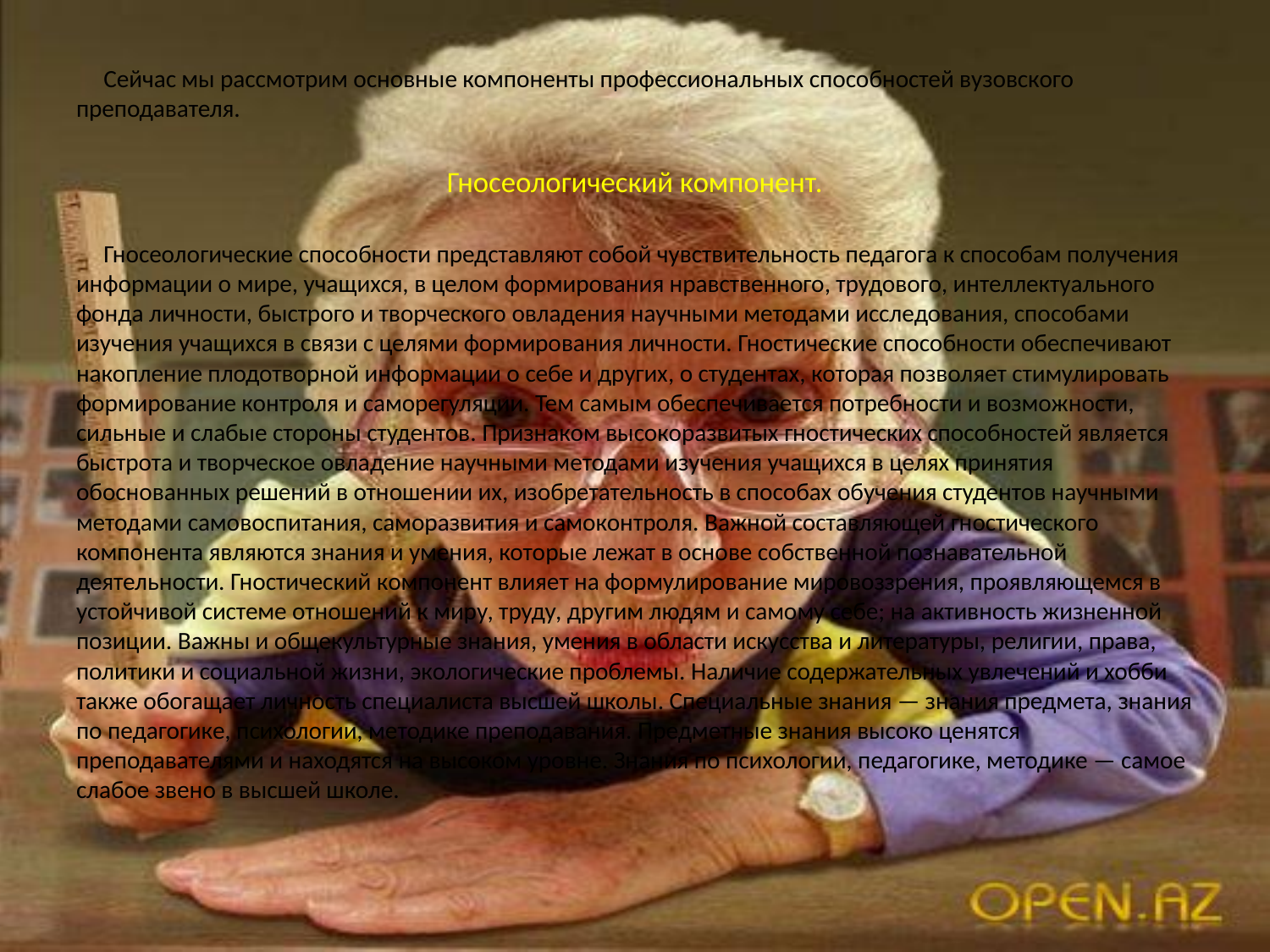

Сейчас мы рассмотрим основные компоненты профессиональных способностей вузовского преподавателя.

Гносеологический компонент.

     Гносеологические способности представляют собой чувствительность педагога к способам получения информации о мире, учащихся, в целом формирования нравственного, трудового, интеллектуального фонда личности, быстрого и творческого овладения научными методами исследования, способами изучения учащихся в связи с целями формирования личности. Гностические способности обеспечивают накопление плодотворной информации о себе и других, о студентах, которая позволяет стимулировать формирование контроля и саморегуляции. Тем самым обеспечивается потребности и возможности, сильные и слабые стороны студентов. Признаком высокоразвитых гностических способностей является быстрота и творческое овладение научными методами изучения учащихся в целях принятия обоснованных решений в отношении их, изобретательность в способах обучения студентов научными методами самовоспитания, саморазвития и самоконтроля. Важной составляющей гностического компонента являются знания и умения, которые лежат в основе собственной познавательной деятельности. Гностический компонент влияет на формулирование мировоззрения, проявляющемся в устойчивой системе отношений к миру, труду, другим людям и самому себе; на активность жизненной позиции. Важны и общекультурные знания, умения в области искусства и литературы, религии, права, политики и социальной жизни, экологические проблемы. Наличие содержательных увлечений и хобби также обогащает личность специалиста высшей школы. Специальные знания — знания предмета, знания по педагогике, психологии, методике преподавания. Предметные знания высоко ценятся преподавателями и находятся на высоком уровне. Знания по психологии, педагогике, методике — самое слабое звено в высшей школе.